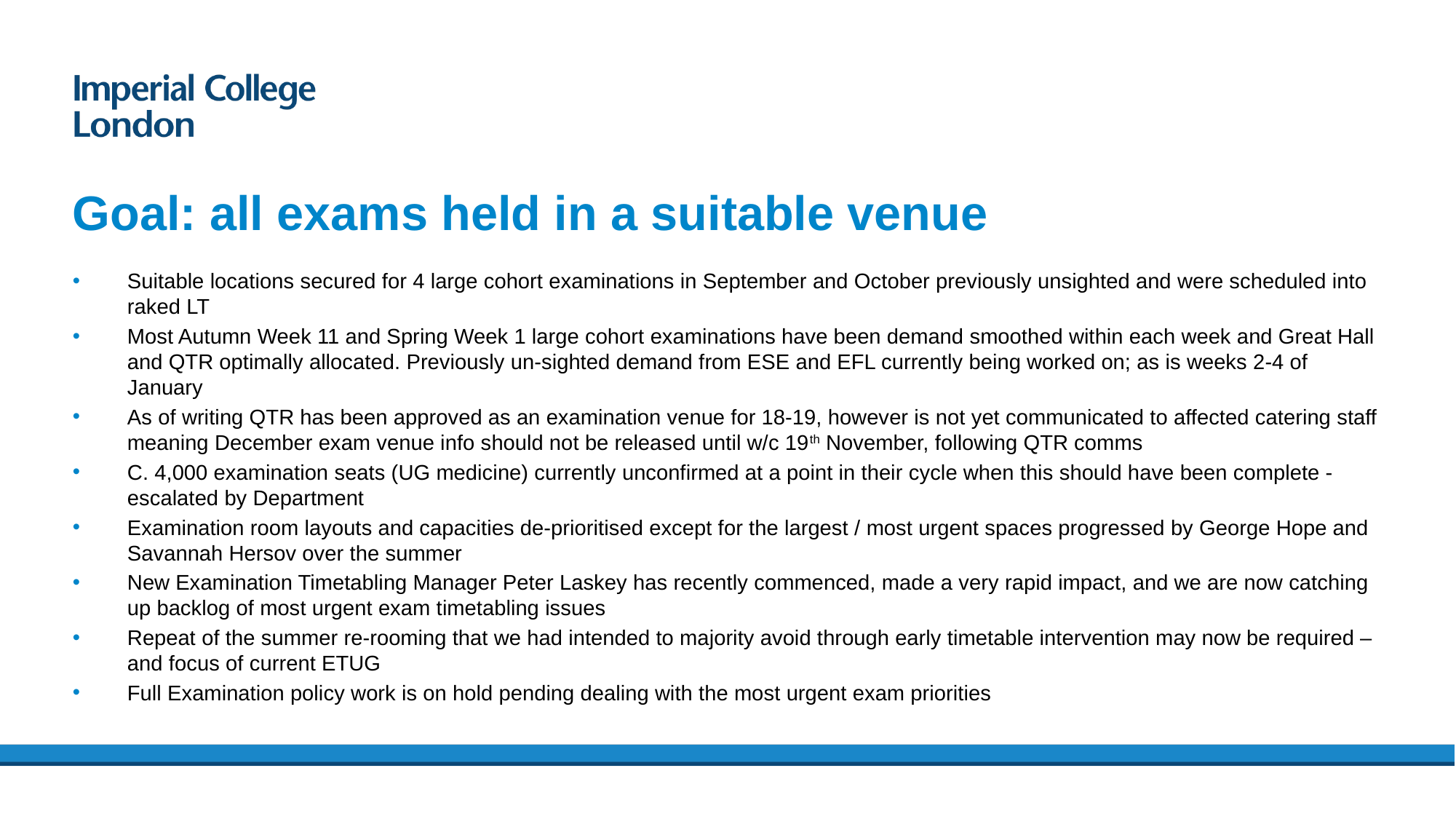

# Goal: all exams held in a suitable venue
Suitable locations secured for 4 large cohort examinations in September and October previously unsighted and were scheduled into raked LT
Most Autumn Week 11 and Spring Week 1 large cohort examinations have been demand smoothed within each week and Great Hall and QTR optimally allocated. Previously un-sighted demand from ESE and EFL currently being worked on; as is weeks 2-4 of January
As of writing QTR has been approved as an examination venue for 18-19, however is not yet communicated to affected catering staff meaning December exam venue info should not be released until w/c 19th November, following QTR comms
C. 4,000 examination seats (UG medicine) currently unconfirmed at a point in their cycle when this should have been complete - escalated by Department
Examination room layouts and capacities de-prioritised except for the largest / most urgent spaces progressed by George Hope and Savannah Hersov over the summer
New Examination Timetabling Manager Peter Laskey has recently commenced, made a very rapid impact, and we are now catching up backlog of most urgent exam timetabling issues
Repeat of the summer re-rooming that we had intended to majority avoid through early timetable intervention may now be required – and focus of current ETUG
Full Examination policy work is on hold pending dealing with the most urgent exam priorities